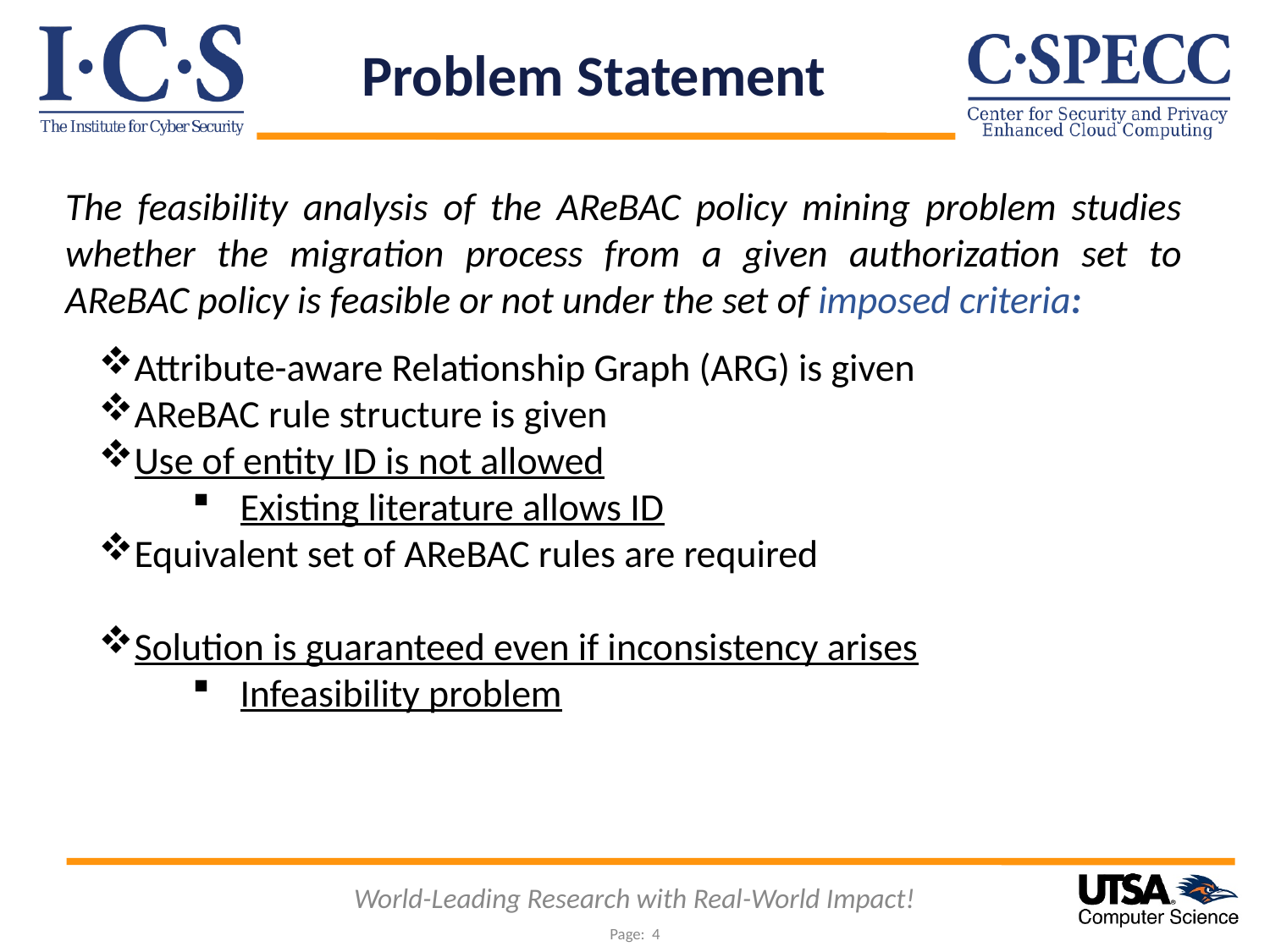

Problem Statement
The feasibility analysis of the AReBAC policy mining problem studies whether the migration process from a given authorization set to AReBAC policy is feasible or not under the set of imposed criteria:

Attribute-aware Relationship Graph (ARG) is given
AReBAC rule structure is given
Use of entity ID is not allowed
Existing literature allows ID
Equivalent set of AReBAC rules are required

Solution is guaranteed even if inconsistency arises
Infeasibility problem